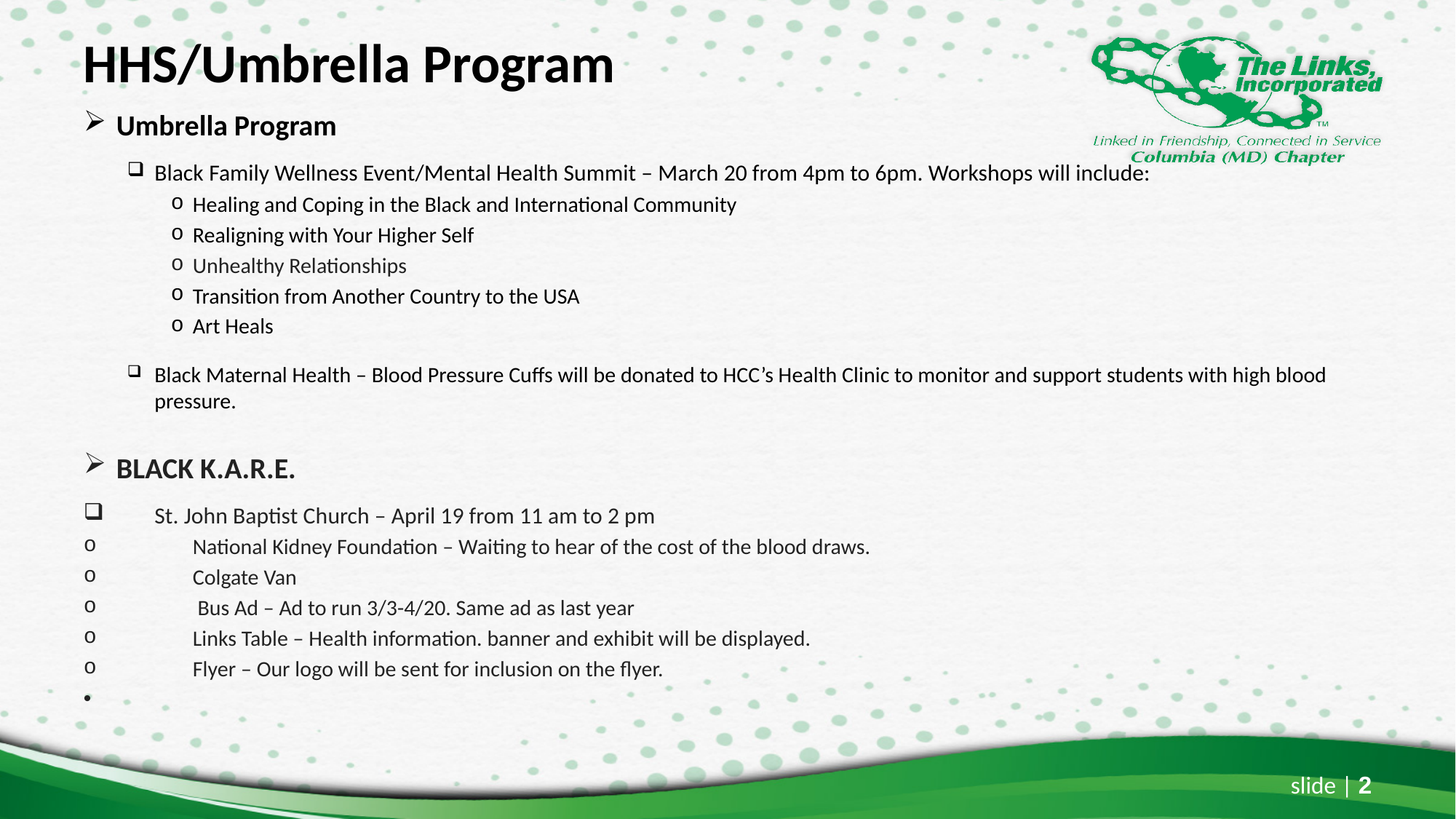

# HHS/Umbrella Program
Umbrella Program

Black Family Wellness Event/Mental Health Summit – March 20 from 4pm to 6pm. Workshops will include:
Healing and Coping in the Black and International Community
Realigning with Your Higher Self
Unhealthy Relationships
Transition from Another Country to the USA
Art Heals

Black Maternal Health – Blood Pressure Cuffs will be donated to HCC’s Health Clinic to monitor and support students with high blood pressure.

BLACK K.A.R.E.

St. John Baptist Church – April 19 from 11 am to 2 pm
National Kidney Foundation – Waiting to hear of the cost of the blood draws.
Colgate Van
 Bus Ad – Ad to run 3/3-4/20. Same ad as last year
Links Table – Health information. banner and exhibit will be displayed.
Flyer – Our logo will be sent for inclusion on the flyer.